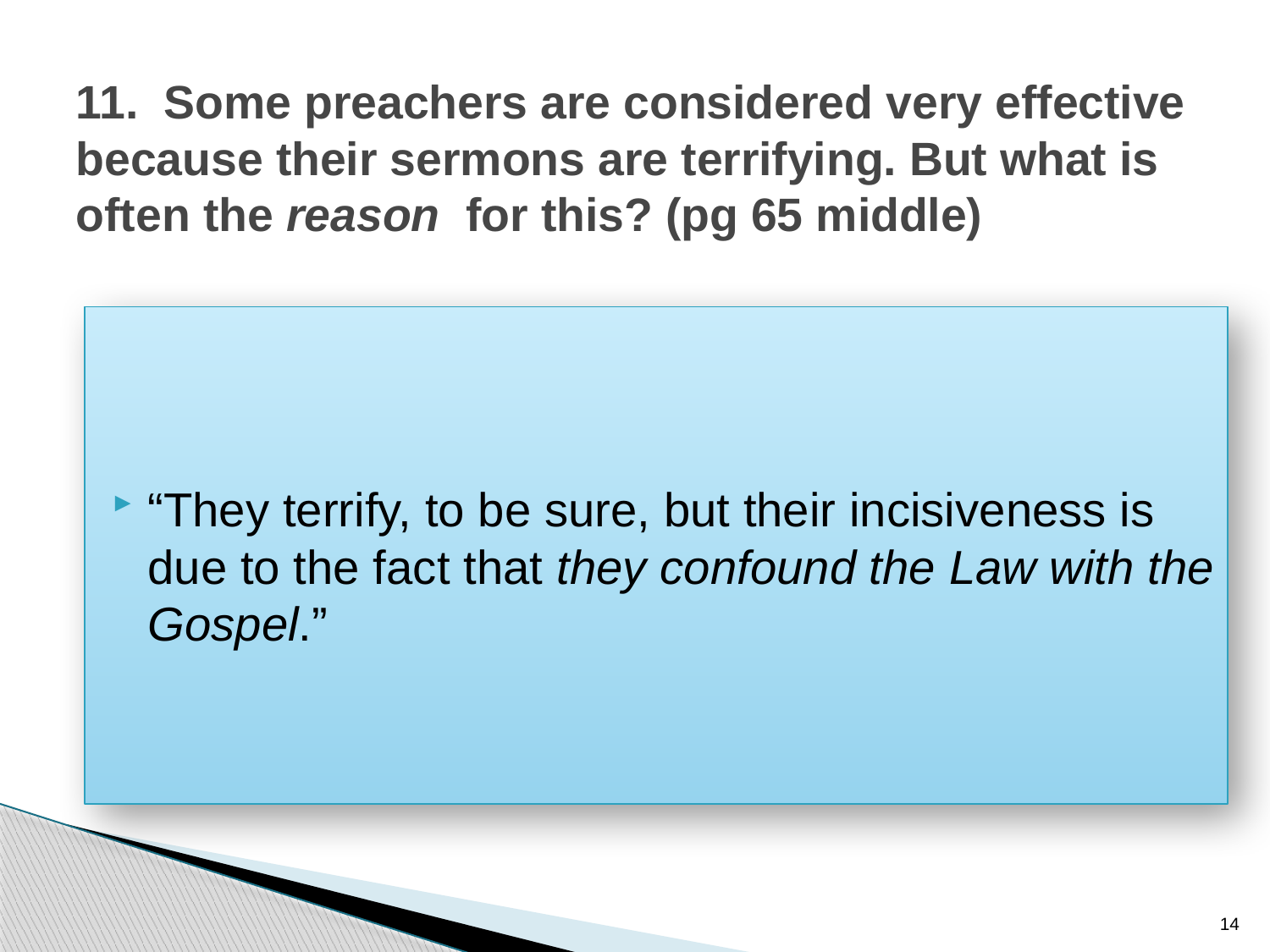

# 11.  Some preachers are considered very effective because their sermons are terrifying. But what is often the reason  for this? (pg 65 middle)
“They terrify, to be sure, but their incisiveness is due to the fact that they confound the Law with the Gospel.”
14